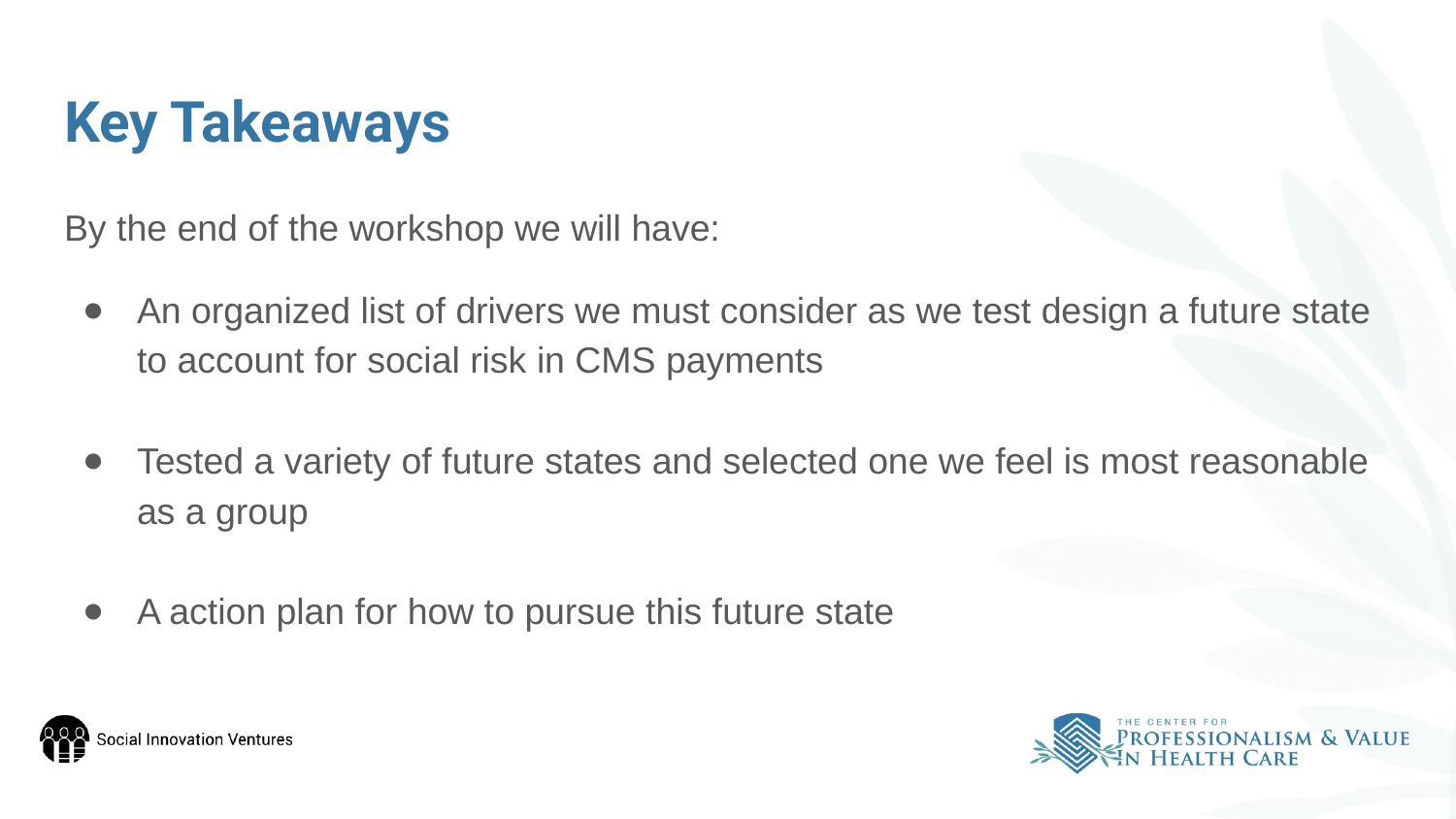

# Key Takeaways
By the end of the workshop we will have:
An organized list of drivers we must consider as we test design a future state to account for social risk in CMS payments
Tested a variety of future states and selected one we feel is most reasonable as a group
A action plan for how to pursue this future state